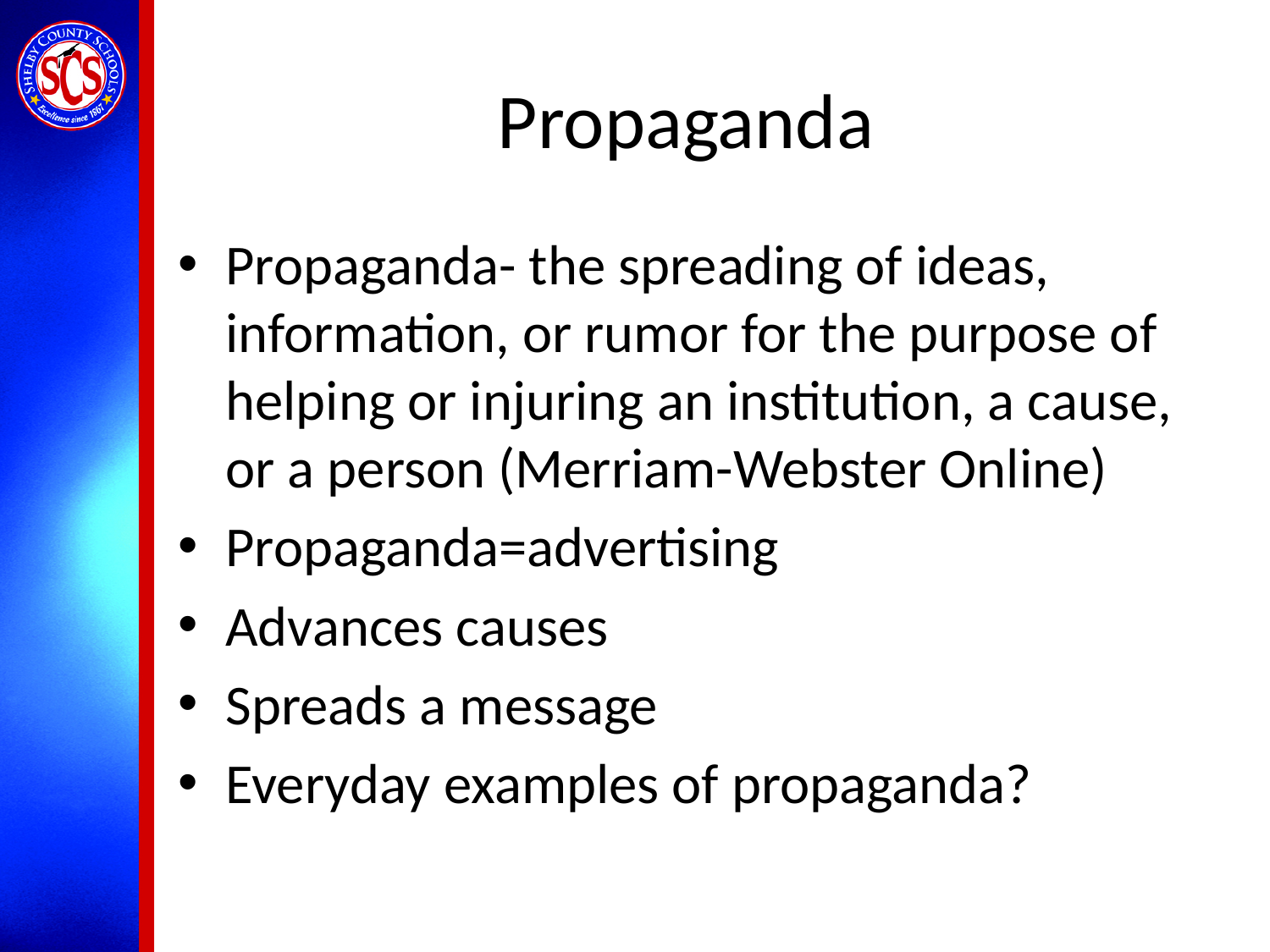

# Propaganda
Propaganda- the spreading of ideas, information, or rumor for the purpose of helping or injuring an institution, a cause, or a person (Merriam-Webster Online)
Propaganda=advertising
Advances causes
Spreads a message
Everyday examples of propaganda?